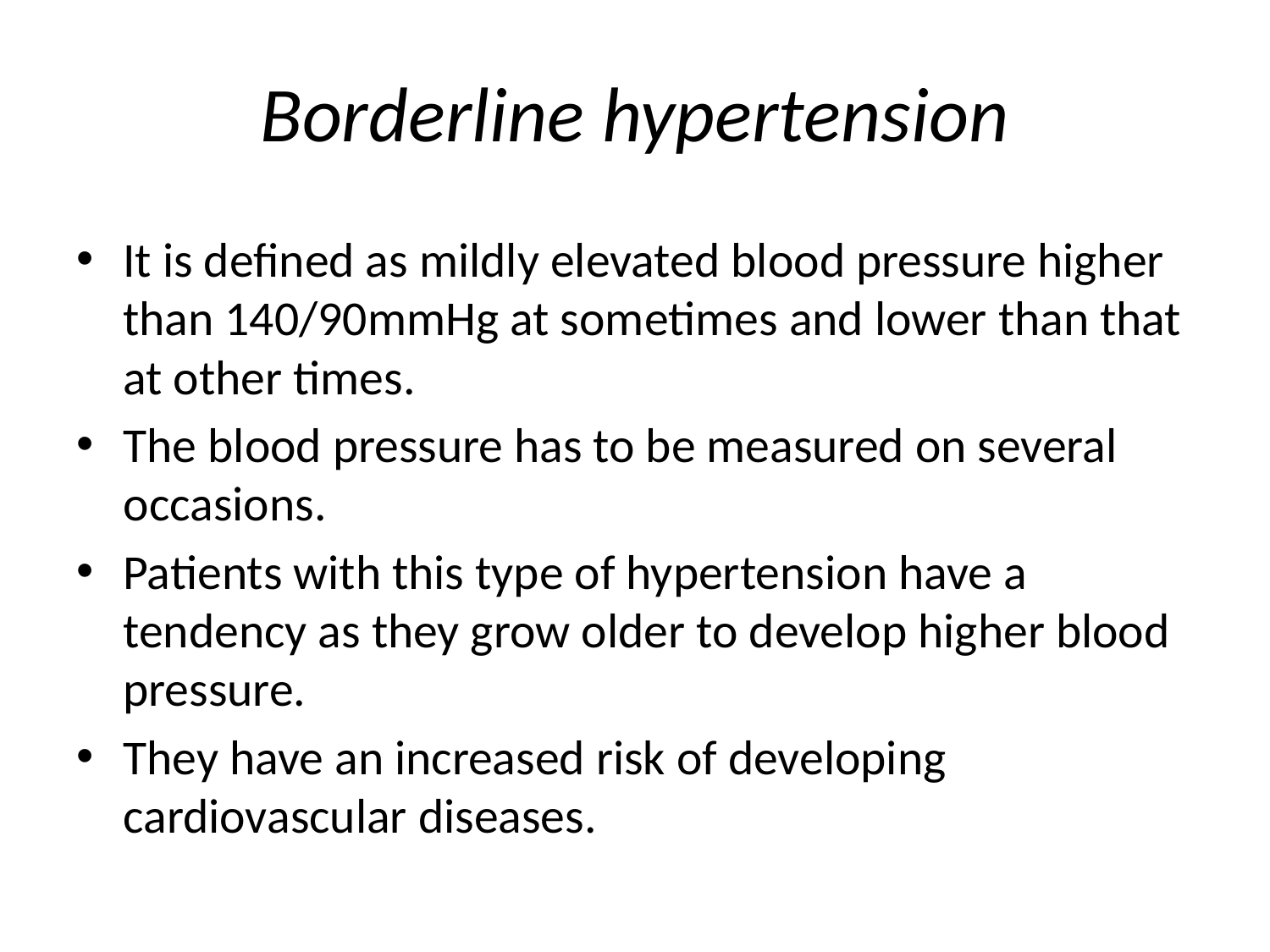

# Borderline hypertension
It is defined as mildly elevated blood pressure higher than 140/90mmHg at sometimes and lower than that at other times.
The blood pressure has to be measured on several occasions.
Patients with this type of hypertension have a tendency as they grow older to develop higher blood pressure.
They have an increased risk of developing cardiovascular diseases.